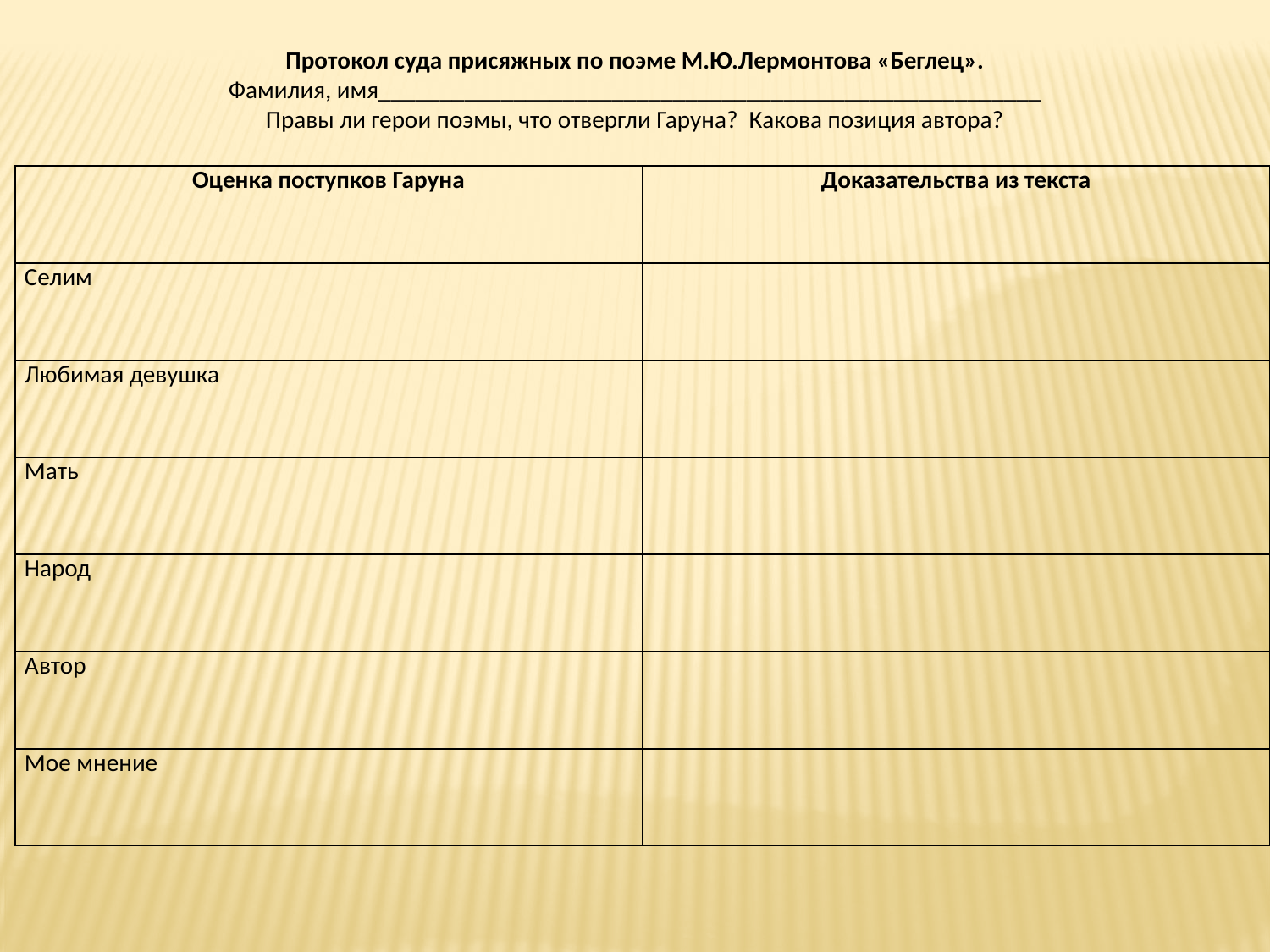

Протокол суда присяжных по поэме М.Ю.Лермонтова «Беглец».
Фамилия, имя______________________________________________________
Правы ли герои поэмы, что отвергли Гаруна?  Какова позиция автора?

| Оценка поступков Гаруна | Доказательства из текста |
| --- | --- |
| Селим |  |
| Любимая девушка |  |
| Мать |  |
| Народ |  |
| Автор |  |
| Мое мнение |  |